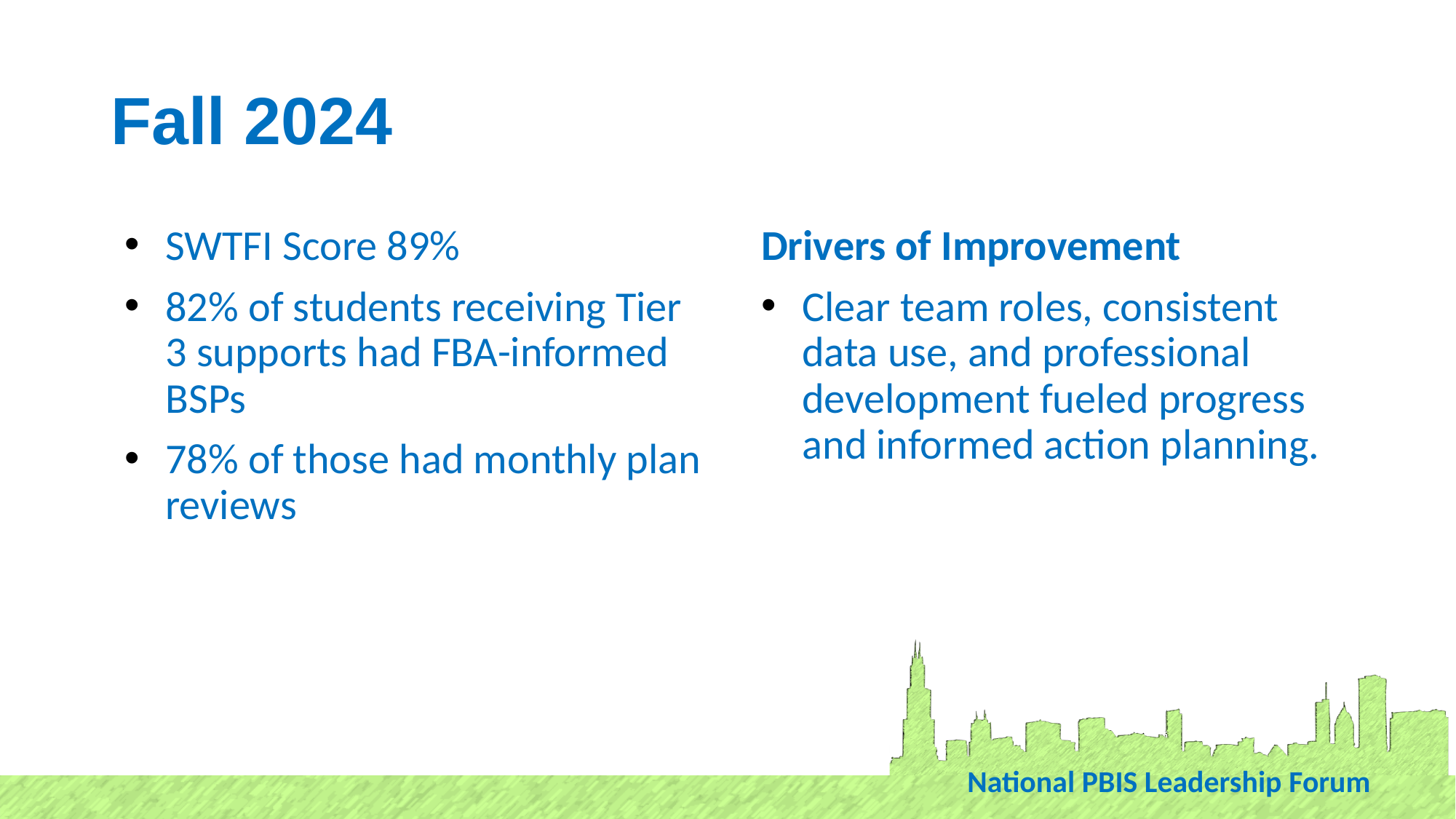

# Fall 2024
SWTFI Score 89%
82% of students receiving Tier 3 supports had FBA-informed BSPs
78% of those had monthly plan reviews
Drivers of Improvement​
Clear team roles, consistent data use, and professional development fueled progress and informed action planning.